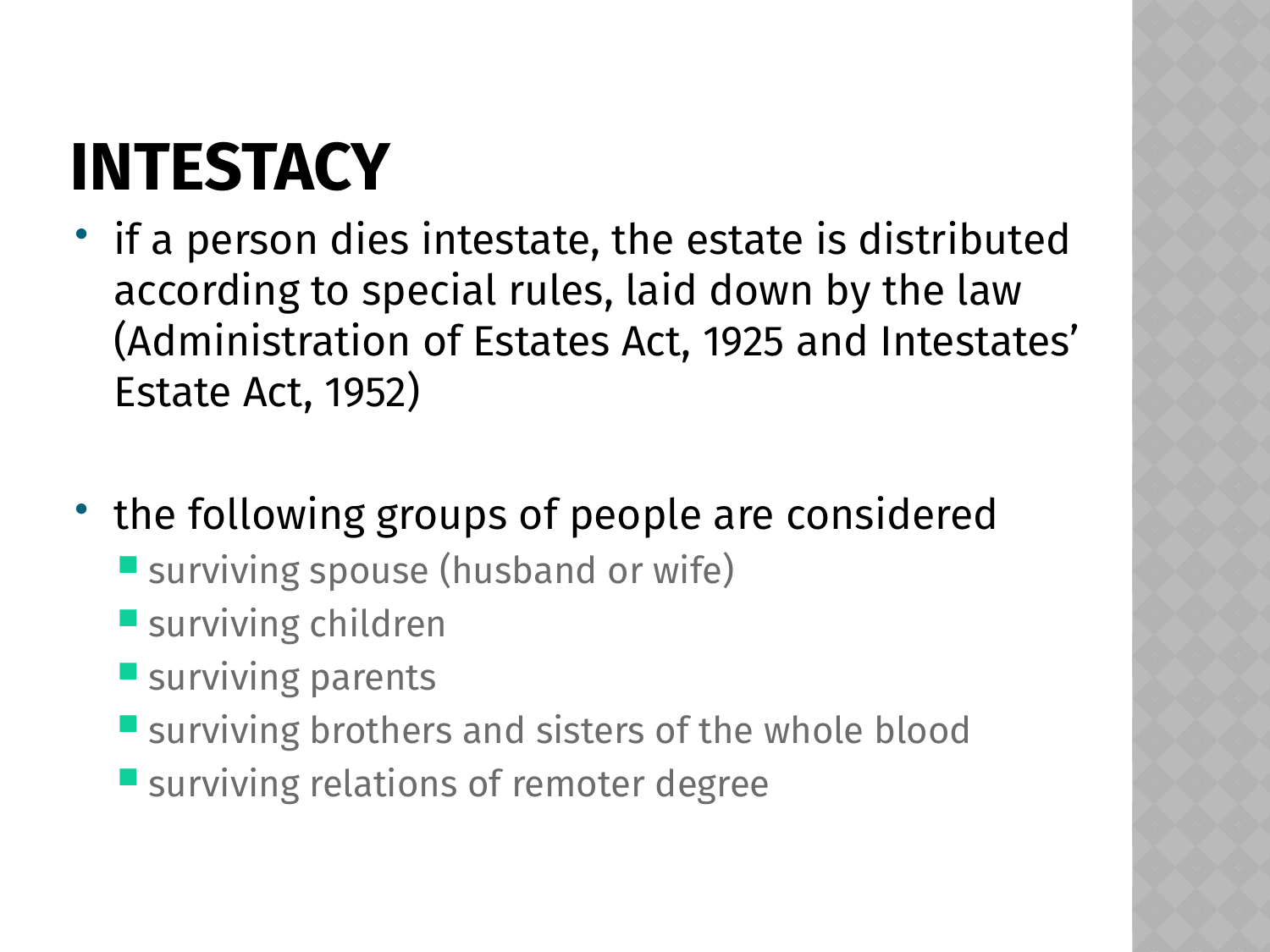

# Intestacy
if a person dies intestate, the estate is distributed according to special rules, laid down by the law (Administration of Estates Act, 1925 and Intestates’ Estate Act, 1952)

the following groups of people are considered
surviving spouse (husband or wife)
surviving children
surviving parents
surviving brothers and sisters of the whole blood
surviving relations of remoter degree